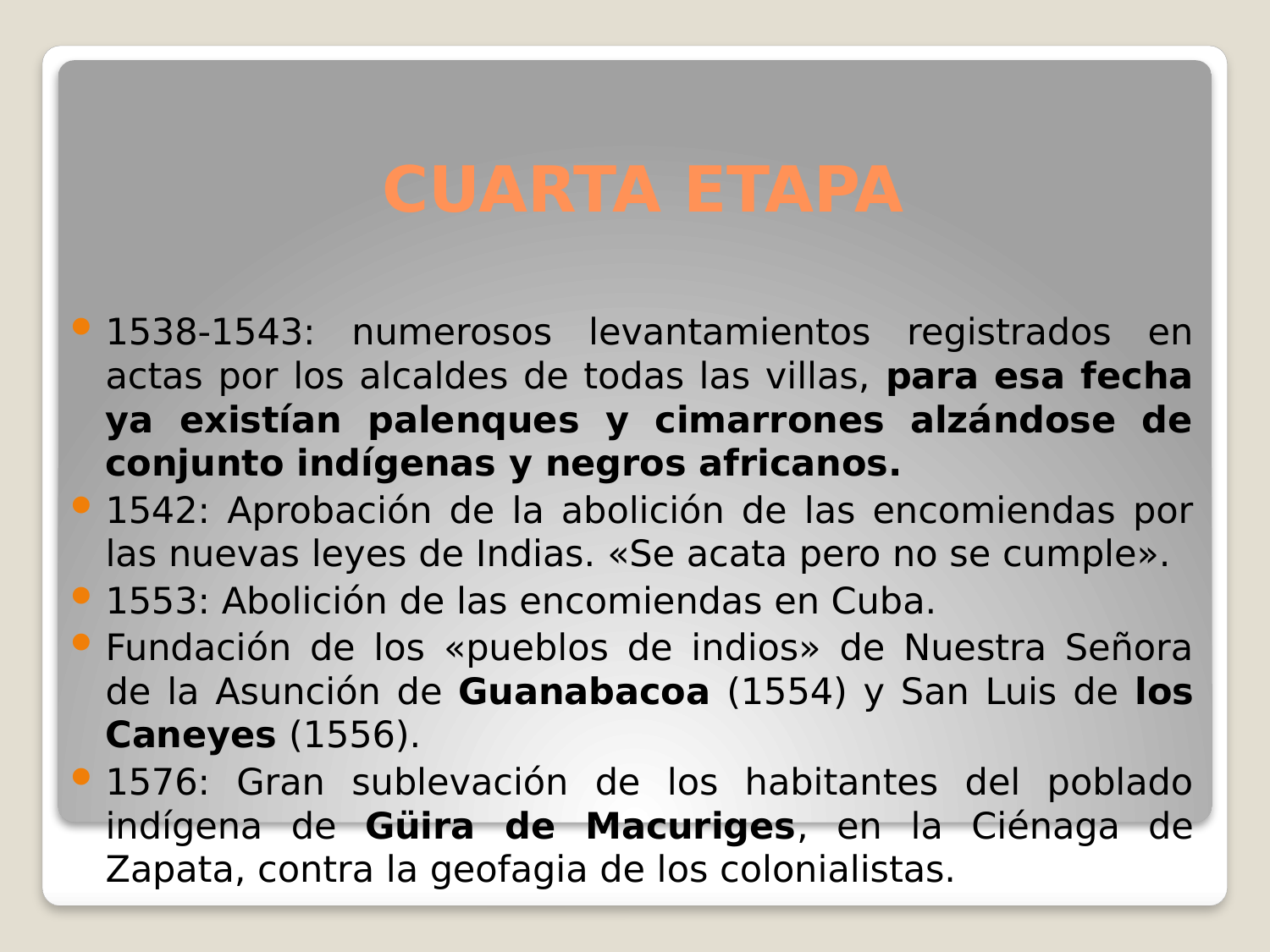

# CUARTA ETAPA
1538-1543: numerosos levantamientos registrados en actas por los alcaldes de todas las villas, para esa fecha ya existían palenques y cimarrones alzándose de conjunto indígenas y negros africanos.
1542: Aprobación de la abolición de las encomiendas por las nuevas leyes de Indias. «Se acata pero no se cumple».
1553: Abolición de las encomiendas en Cuba.
Fundación de los «pueblos de indios» de Nuestra Señora de la Asunción de Guanabacoa (1554) y San Luis de los Caneyes (1556).
1576: Gran sublevación de los habitantes del poblado indígena de Güira de Macuriges, en la Ciénaga de Zapata, contra la geofagia de los colonialistas.